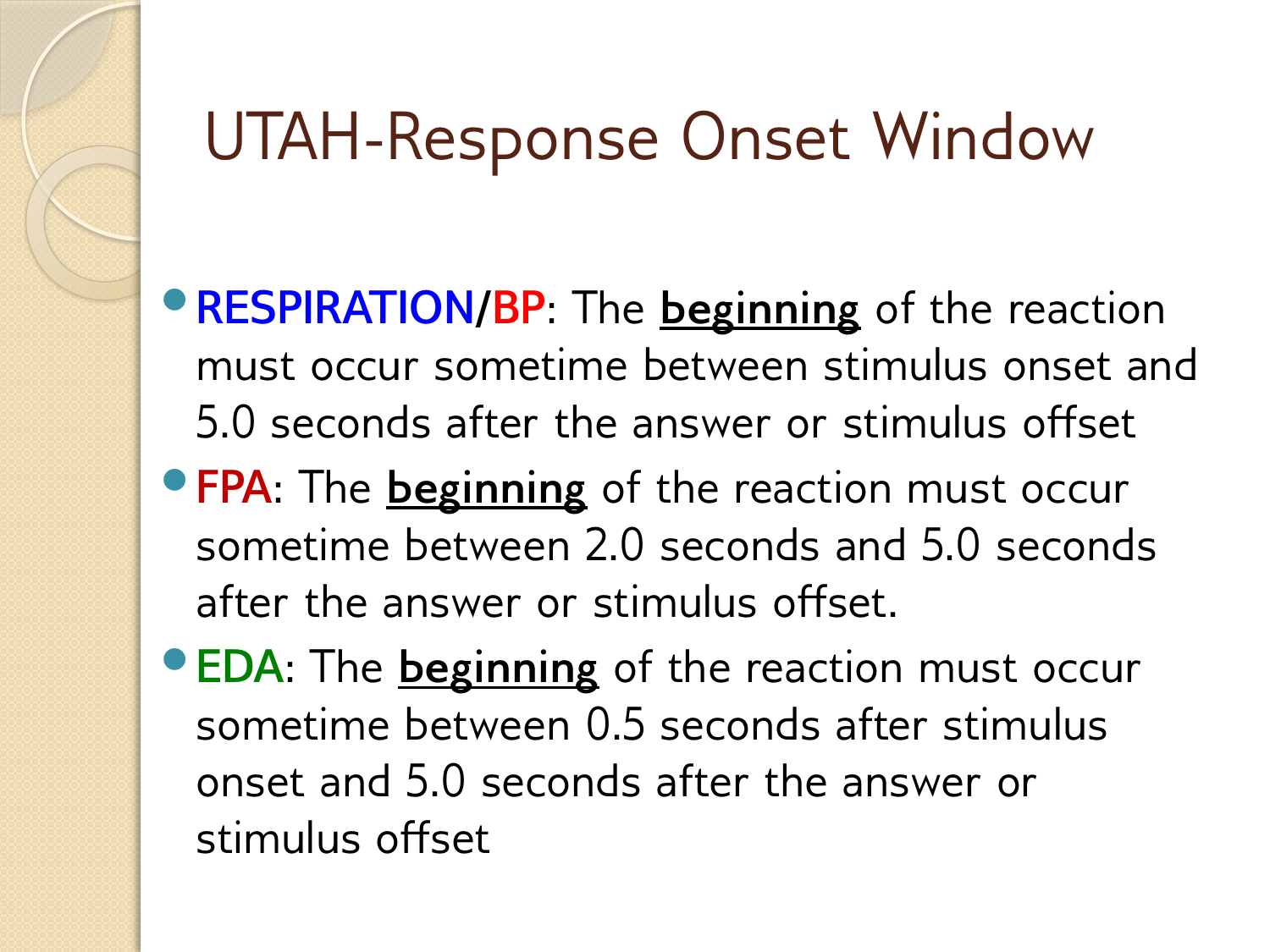

# UTAH-Response Onset Window
RESPIRATION/BP: The beginning of the reaction must occur sometime between stimulus onset and 5.0 seconds after the answer or stimulus offset
FPA: The beginning of the reaction must occur sometime between 2.0 seconds and 5.0 seconds after the answer or stimulus offset.
EDA: The beginning of the reaction must occur sometime between 0.5 seconds after stimulus onset and 5.0 seconds after the answer or stimulus offset
Lieguy@gmail.com